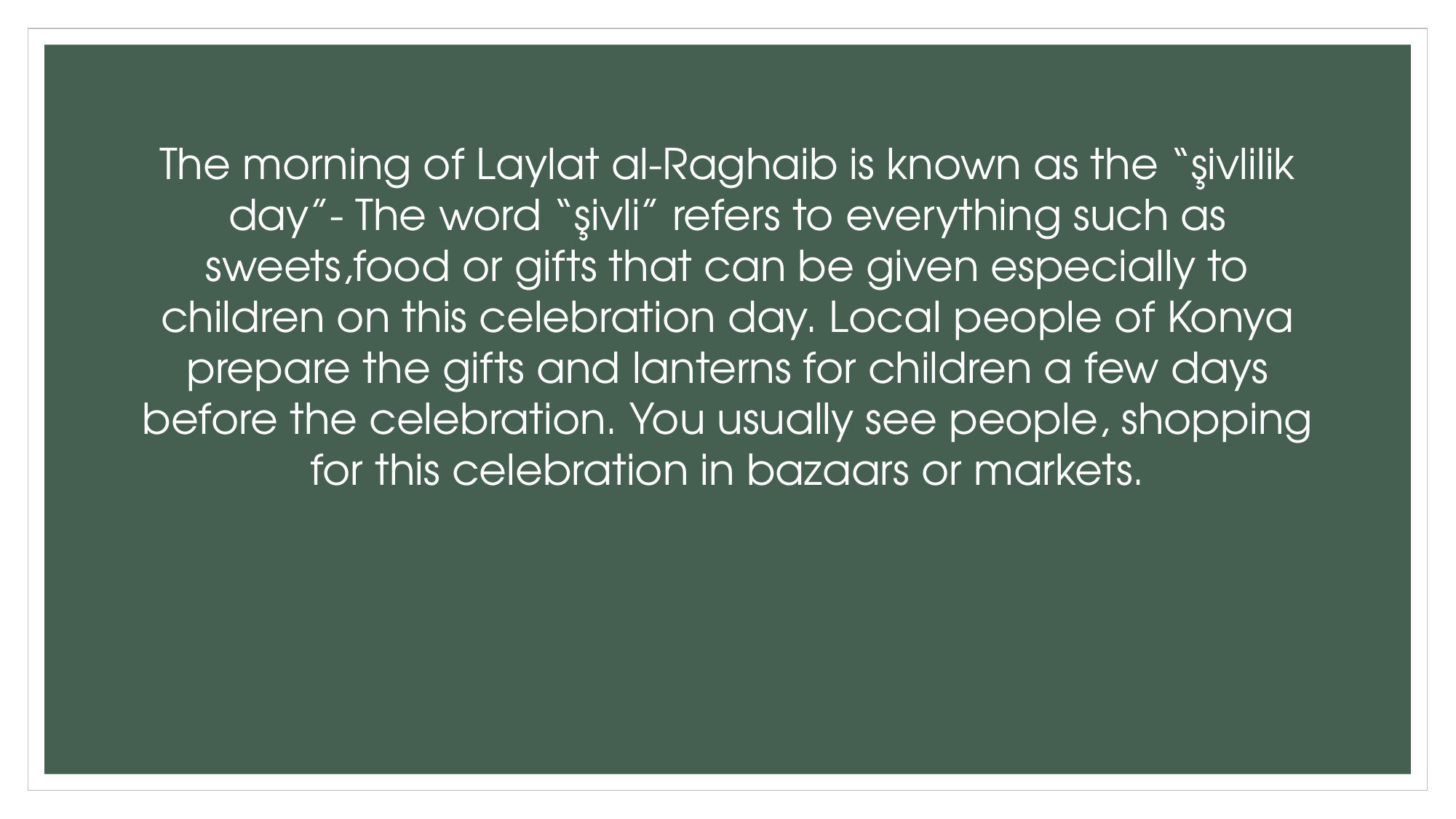

The morning of Laylat al-Raghaib is known as the “şivlilik day”- The word “şivli” refers to everything such as sweets,food or gifts that can be given especially to children on this celebration day. Local people of Konya prepare the gifts and lanterns for children a few days before the celebration. You usually see people, shopping for this celebration in bazaars or markets.